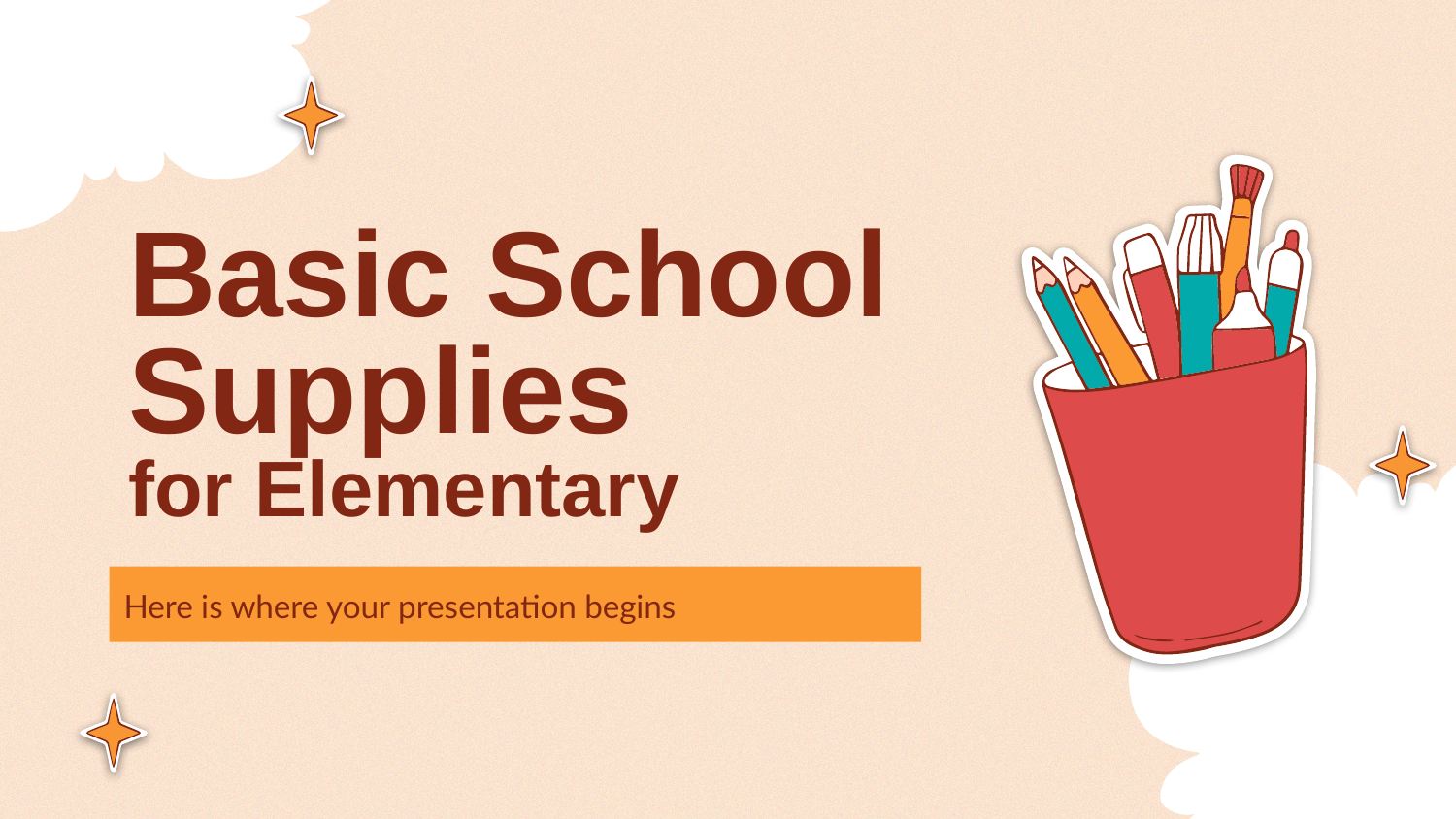

# Basic School Supplies
for Elementary
Here is where your presentation begins